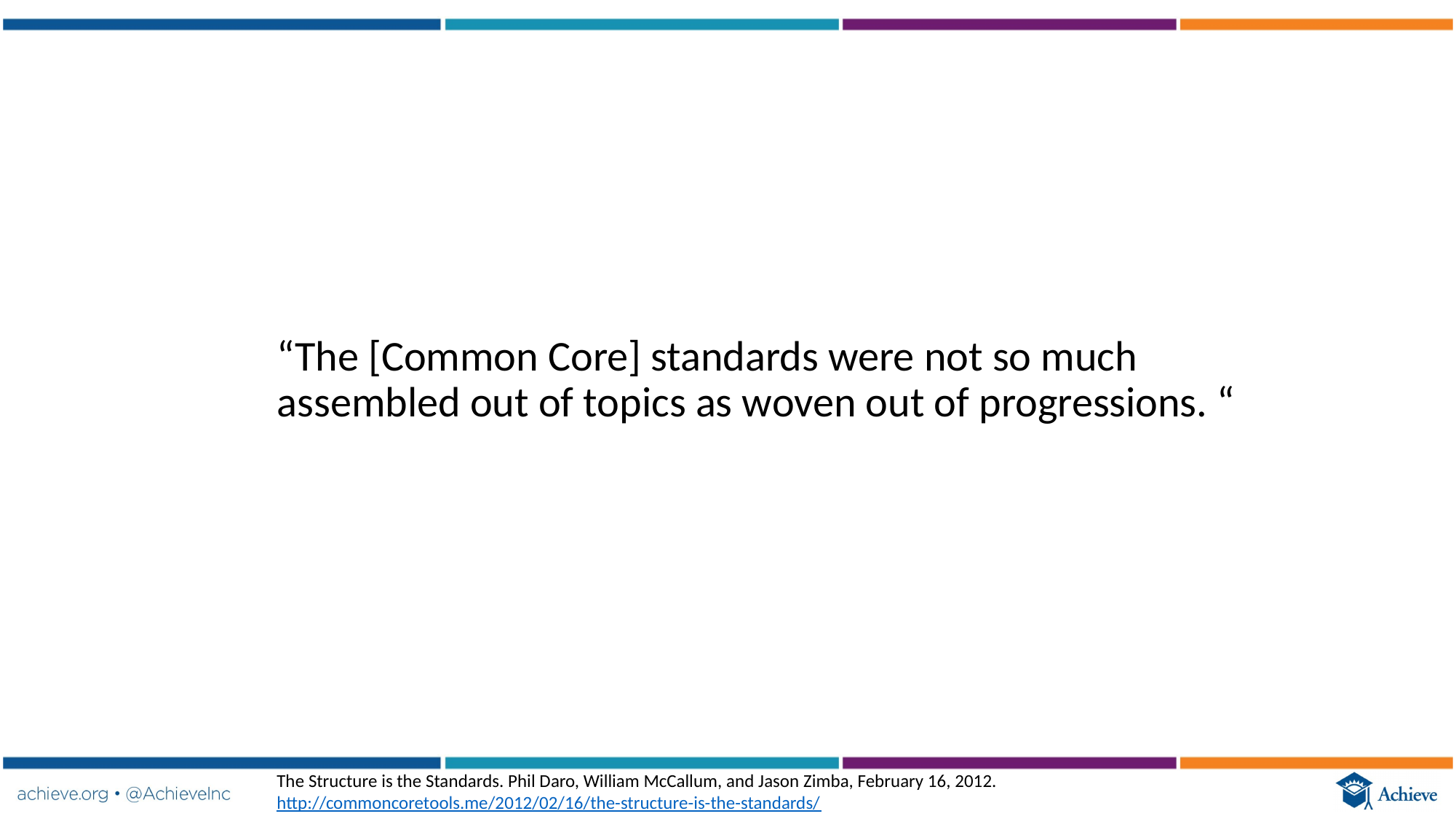

#
“The [Common Core] standards were not so much assembled out of topics as woven out of progressions. “
The Structure is the Standards. Phil Daro, William McCallum, and Jason Zimba, February 16, 2012. http://commoncoretools.me/2012/02/16/the-structure-is-the-standards/